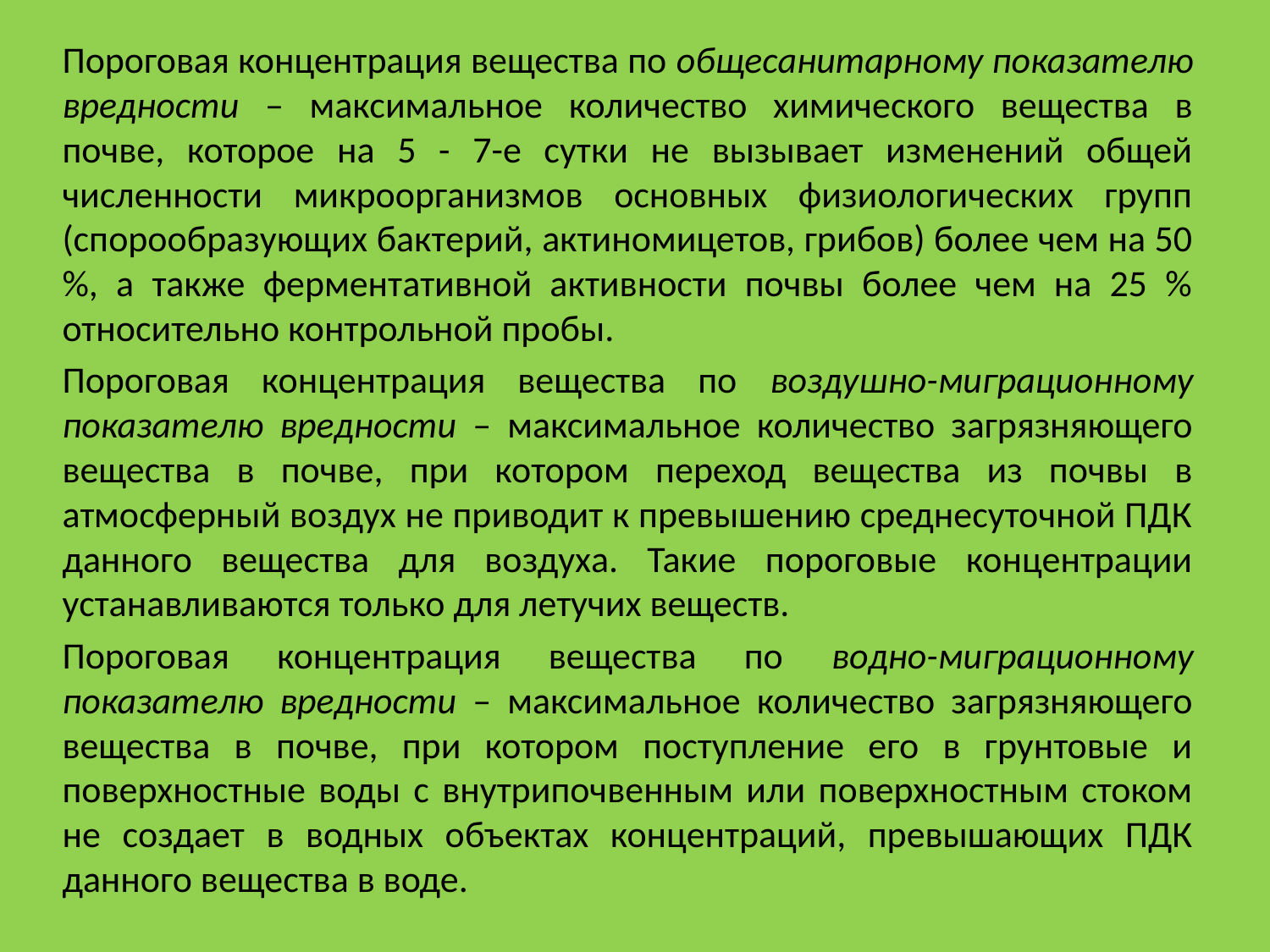

Пороговая концентрация вещества по общесанитарному показателю вредности – максимальное количество химического вещества в почве, которое на 5 - 7-е сутки не вызывает изменений общей численности микроорганизмов основных физиологических групп (спорообразующих бактерий, актиномицетов, грибов) более чем на 50 %, а также ферментативной активности почвы более чем на 25 % относительно контрольной пробы.
Пороговая концентрация вещества по воздушно-миграционному показателю вредности – максимальное количество загрязняющего вещества в почве, при котором переход вещества из почвы в атмосферный воздух не приводит к превышению среднесуточной ПДК данного вещества для воздуха. Такие пороговые концентрации устанавливаются только для летучих веществ.
Пороговая концентрация вещества по водно-миграционному показателю вредности – максимальное количество загрязняющего вещества в почве, при котором поступление его в грунтовые и поверхностные воды с внутрипочвенным или поверхностным стоком не создает в водных объектах концентраций, превышающих ПДК данного вещества в воде.